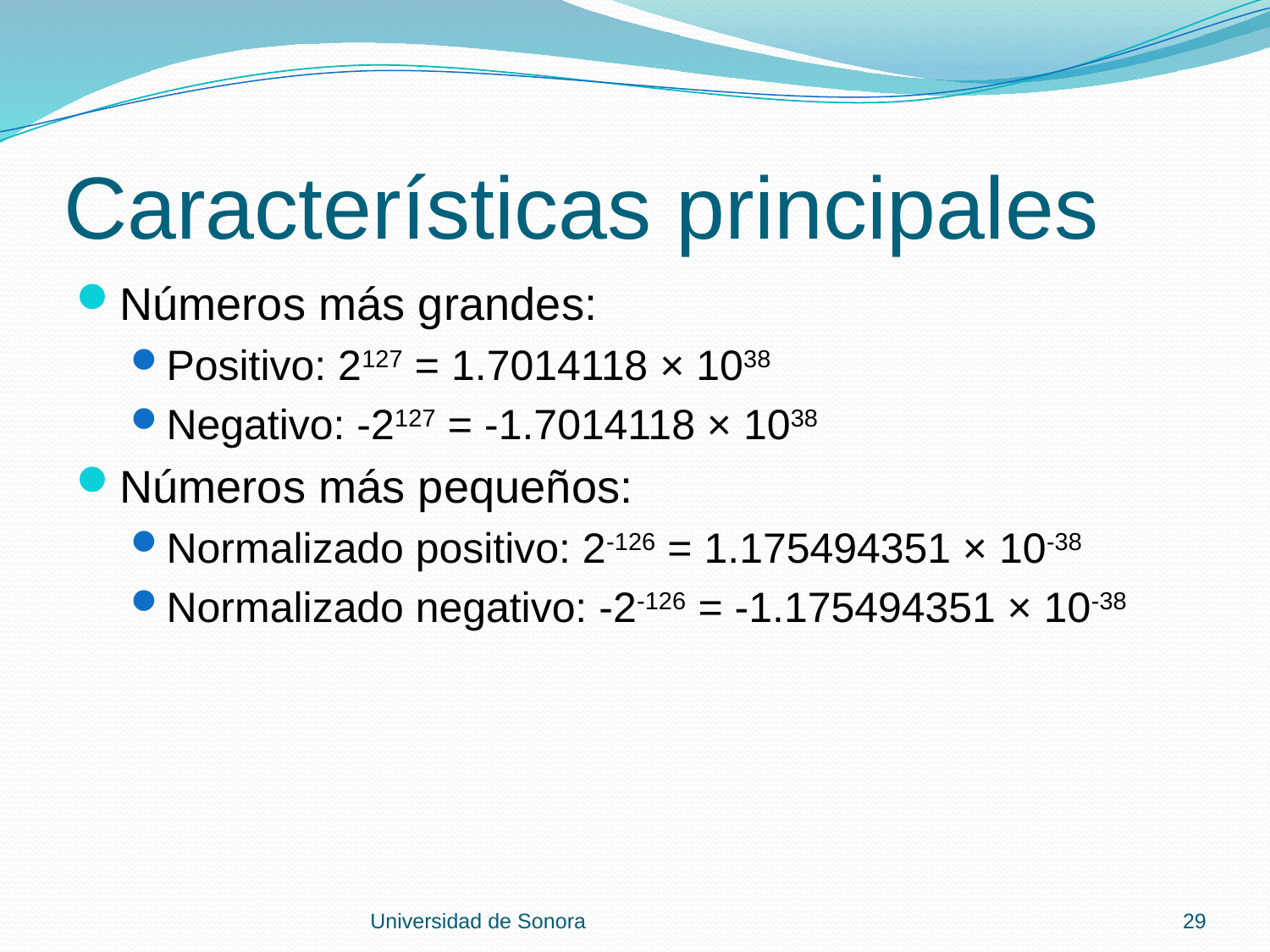

# Características principales
Números más grandes:
Positivo: 2127 = 1.7014118 × 1038
Negativo: -2127 = -1.7014118 × 1038
Números más pequeños:
Normalizado positivo: 2-126 = 1.175494351 × 10-38
Normalizado negativo: -2-126 = -1.175494351 × 10-38

Universidad de Sonora
29